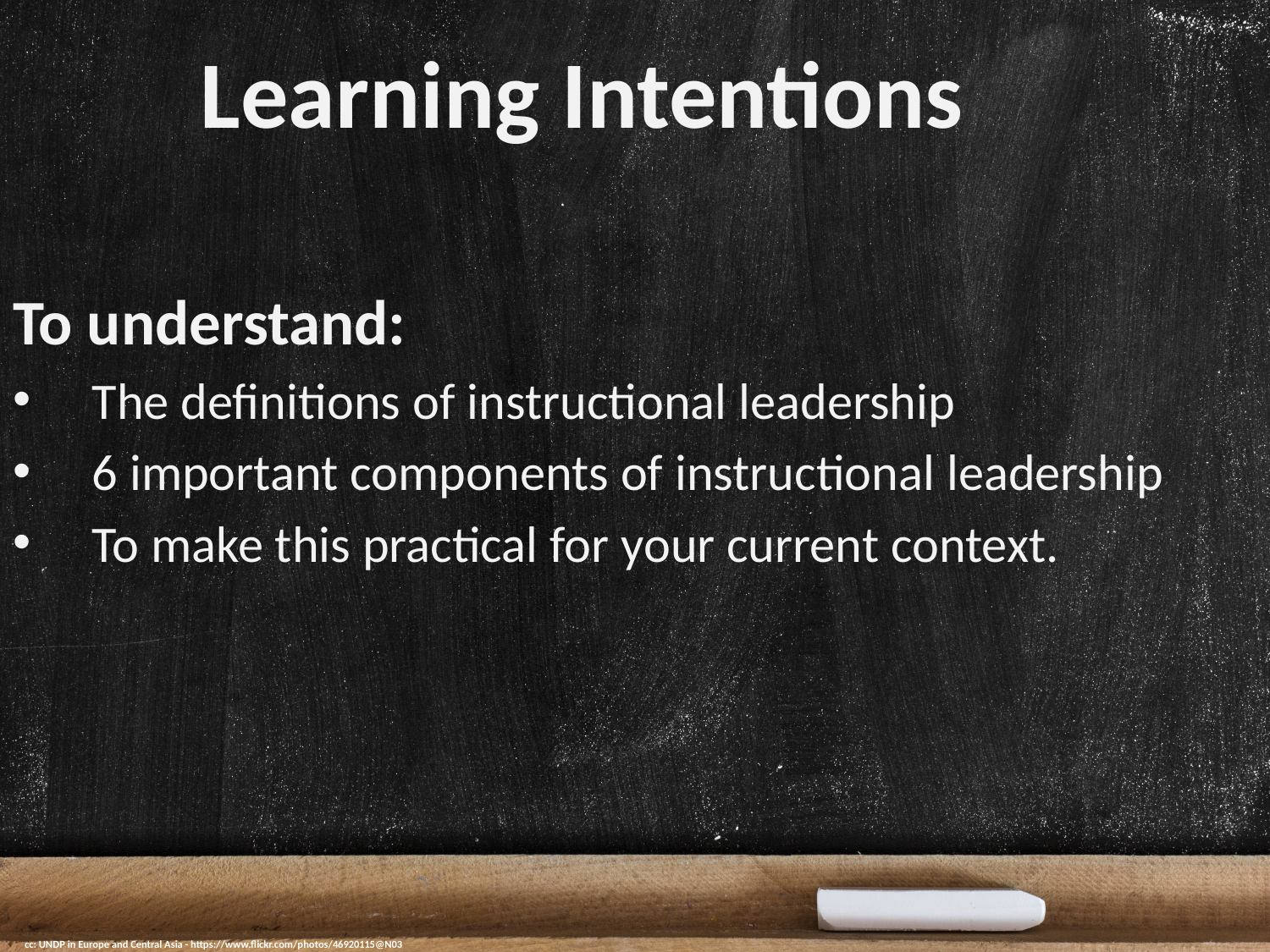

Learning Intentions
To understand:
The definitions of instructional leadership
6 important components of instructional leadership
To make this practical for your current context.
cc: UNDP in Europe and Central Asia - https://www.flickr.com/photos/46920115@N03